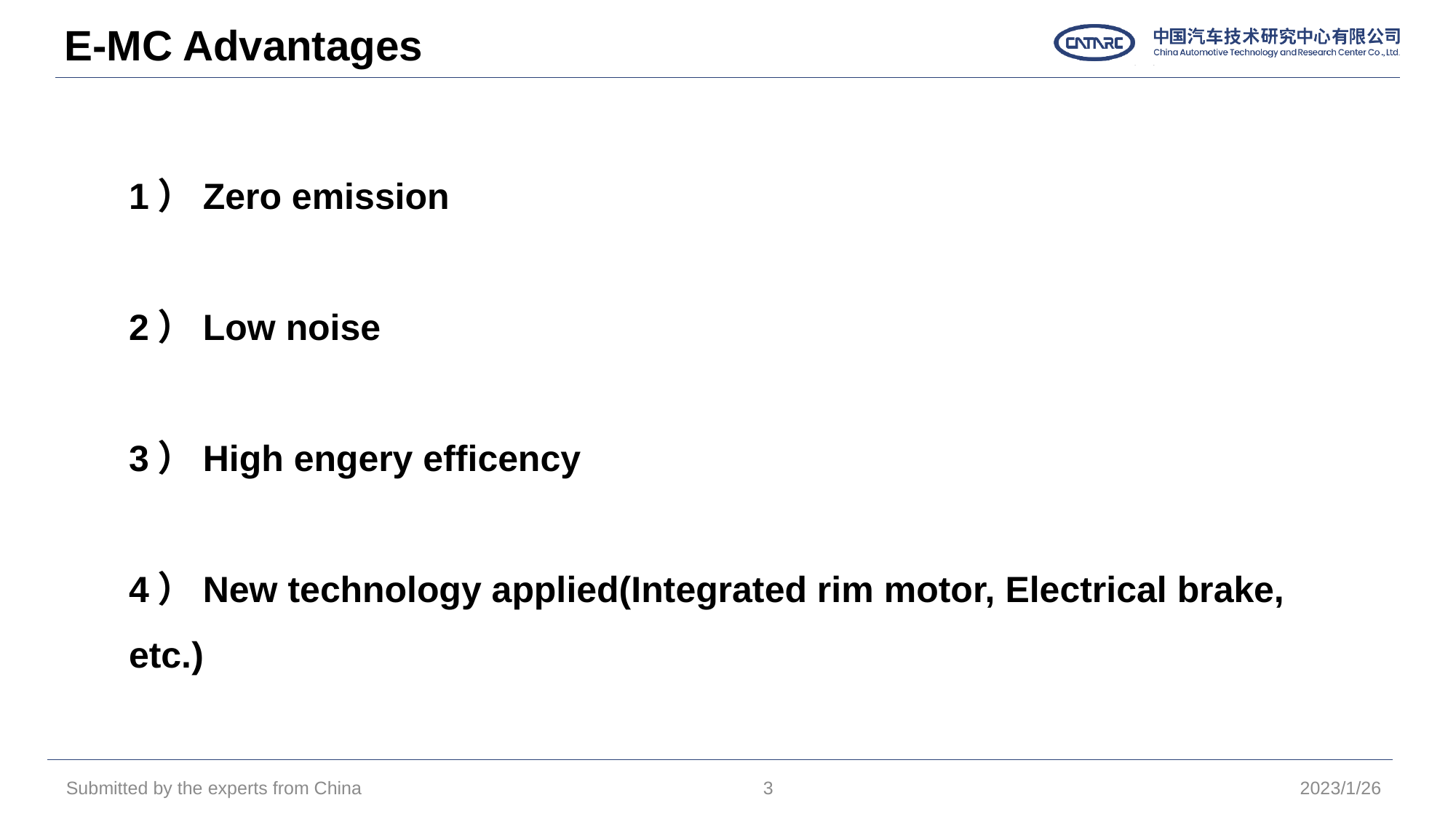

E-MC Advantages
1）Zero emission

2）Low noise

3）High engery efficency

4）New technology applied(Integrated rim motor, Electrical brake, etc.)
Submitted by the experts from China
3
2023/1/26